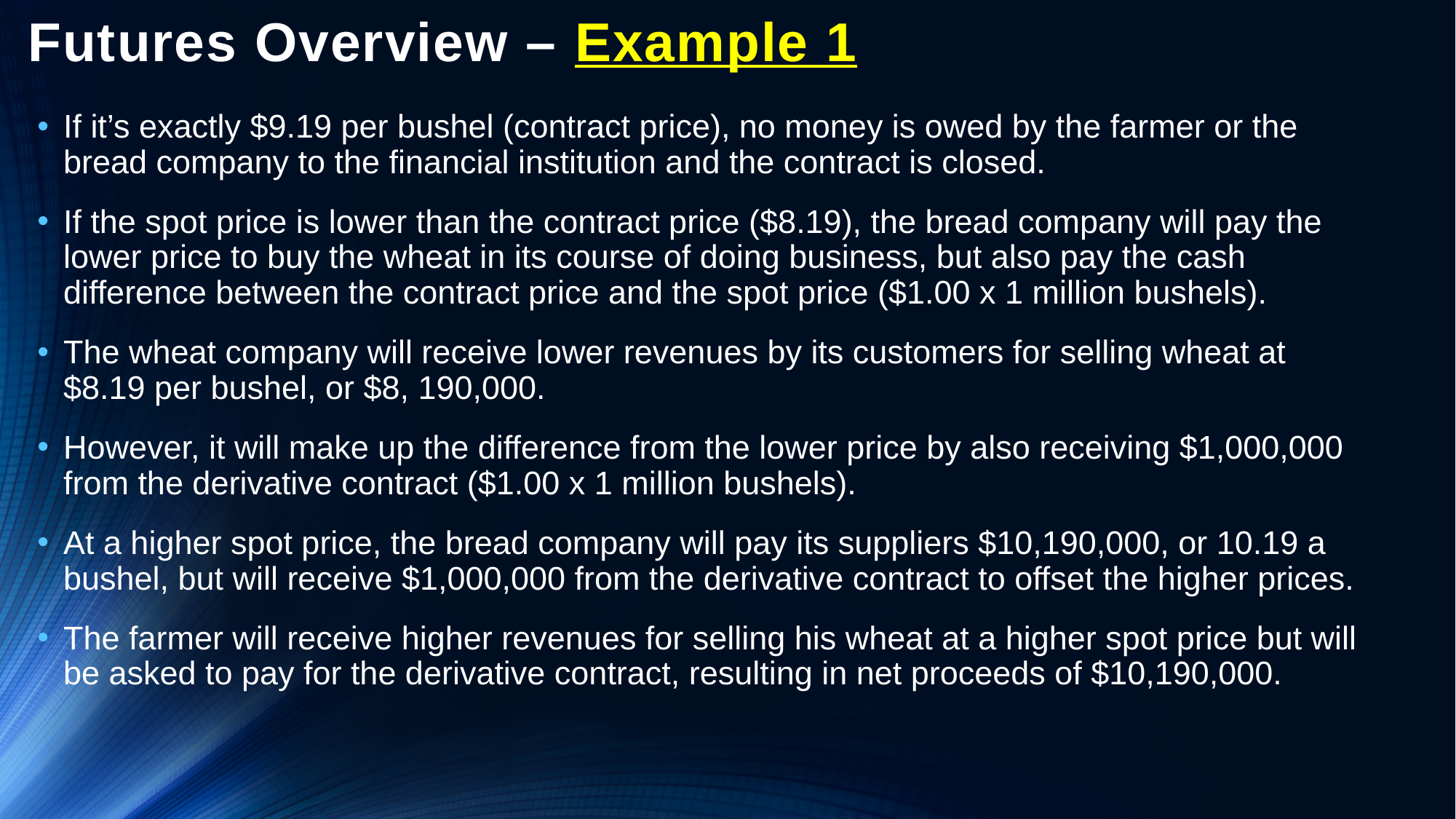

# Futures Overview – Example 1
If it’s exactly $9.19 per bushel (contract price), no money is owed by the farmer or the bread company to the financial institution and the contract is closed.
If the spot price is lower than the contract price ($8.19), the bread company will pay the lower price to buy the wheat in its course of doing business, but also pay the cash difference between the contract price and the spot price ($1.00 x 1 million bushels).
The wheat company will receive lower revenues by its customers for selling wheat at $8.19 per bushel, or $8, 190,000.
However, it will make up the difference from the lower price by also receiving $1,000,000 from the derivative contract ($1.00 x 1 million bushels).
At a higher spot price, the bread company will pay its suppliers $10,190,000, or 10.19 a bushel, but will receive $1,000,000 from the derivative contract to offset the higher prices.
The farmer will receive higher revenues for selling his wheat at a higher spot price but will be asked to pay for the derivative contract, resulting in net proceeds of $10,190,000.